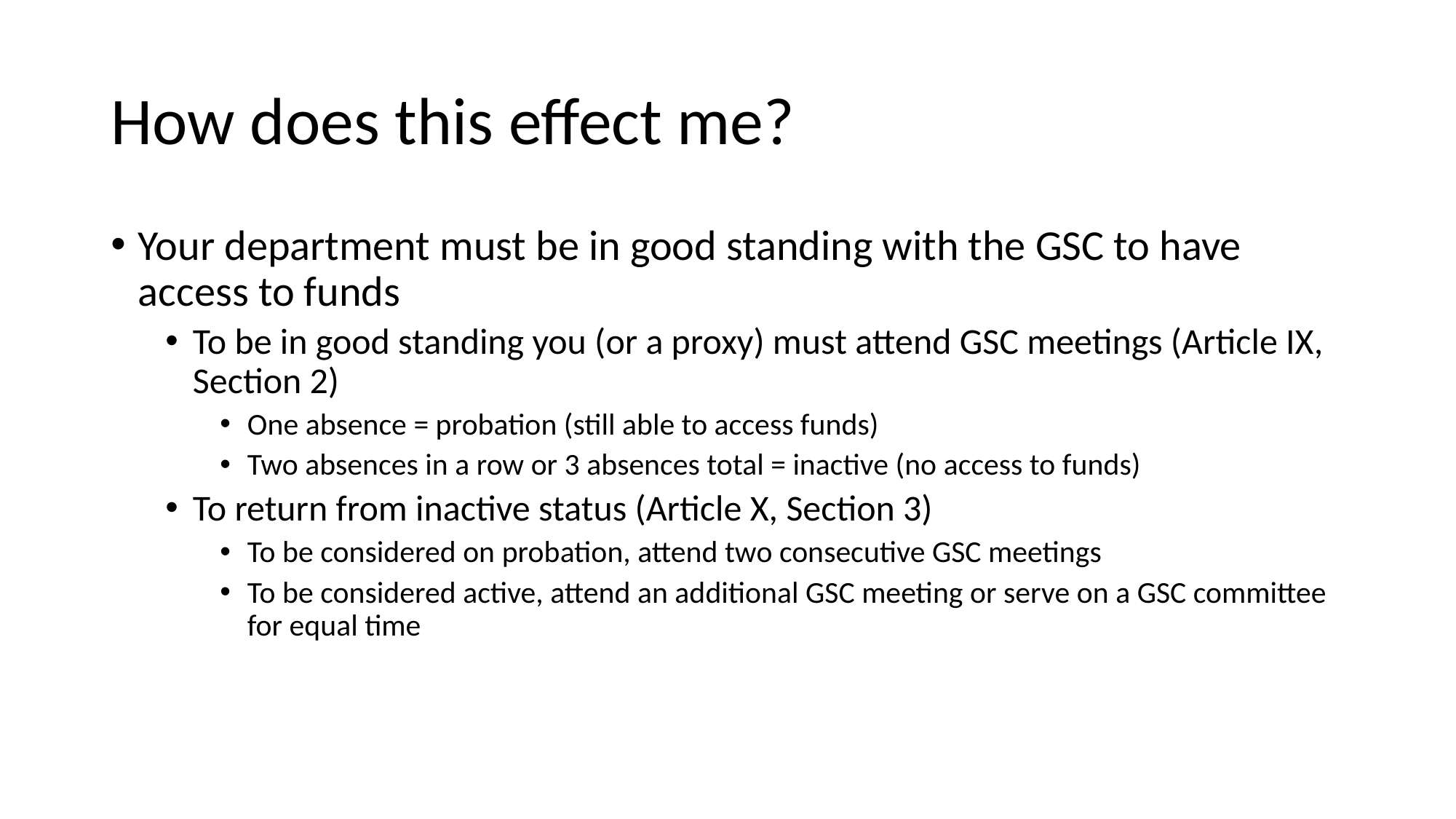

# How does this effect me?
Your department must be in good standing with the GSC to have access to funds
To be in good standing you (or a proxy) must attend GSC meetings (Article IX, Section 2)
One absence = probation (still able to access funds)
Two absences in a row or 3 absences total = inactive (no access to funds)
To return from inactive status (Article X, Section 3)
To be considered on probation, attend two consecutive GSC meetings
To be considered active, attend an additional GSC meeting or serve on a GSC committee for equal time